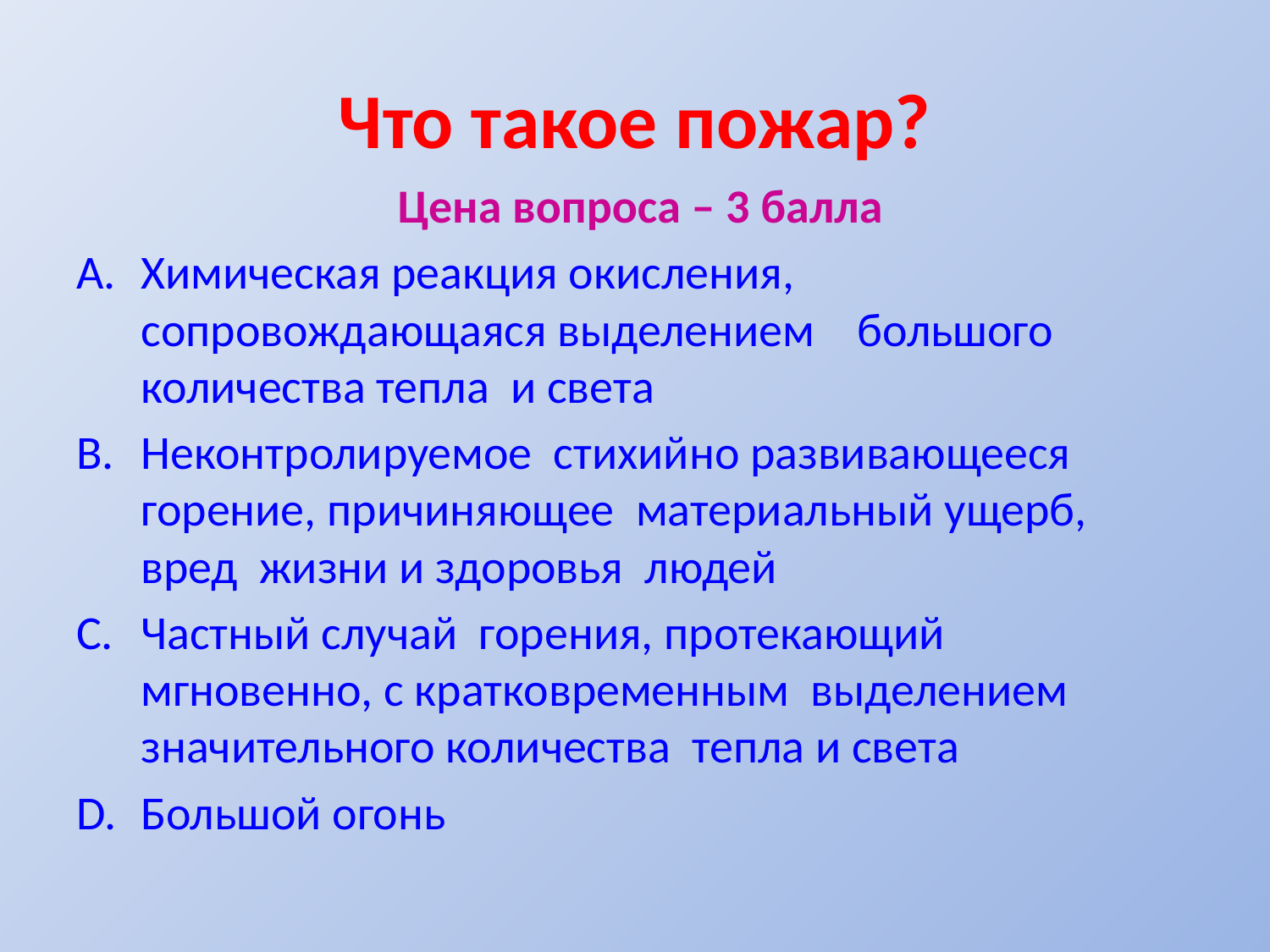

# Что такое пожар?
 Цена вопроса – 3 балла
Химическая реакция окисления,  сопровождающаяся выделением    большого    количества тепла  и света
Неконтролируемое  стихийно развивающееся  горение, причиняющее  материальный ущерб,  вред  жизни и здоровья  людей
Частный случай  горения, протекающий  мгновенно, с кратковременным  выделением   значительного количества  тепла и света
Большой огонь